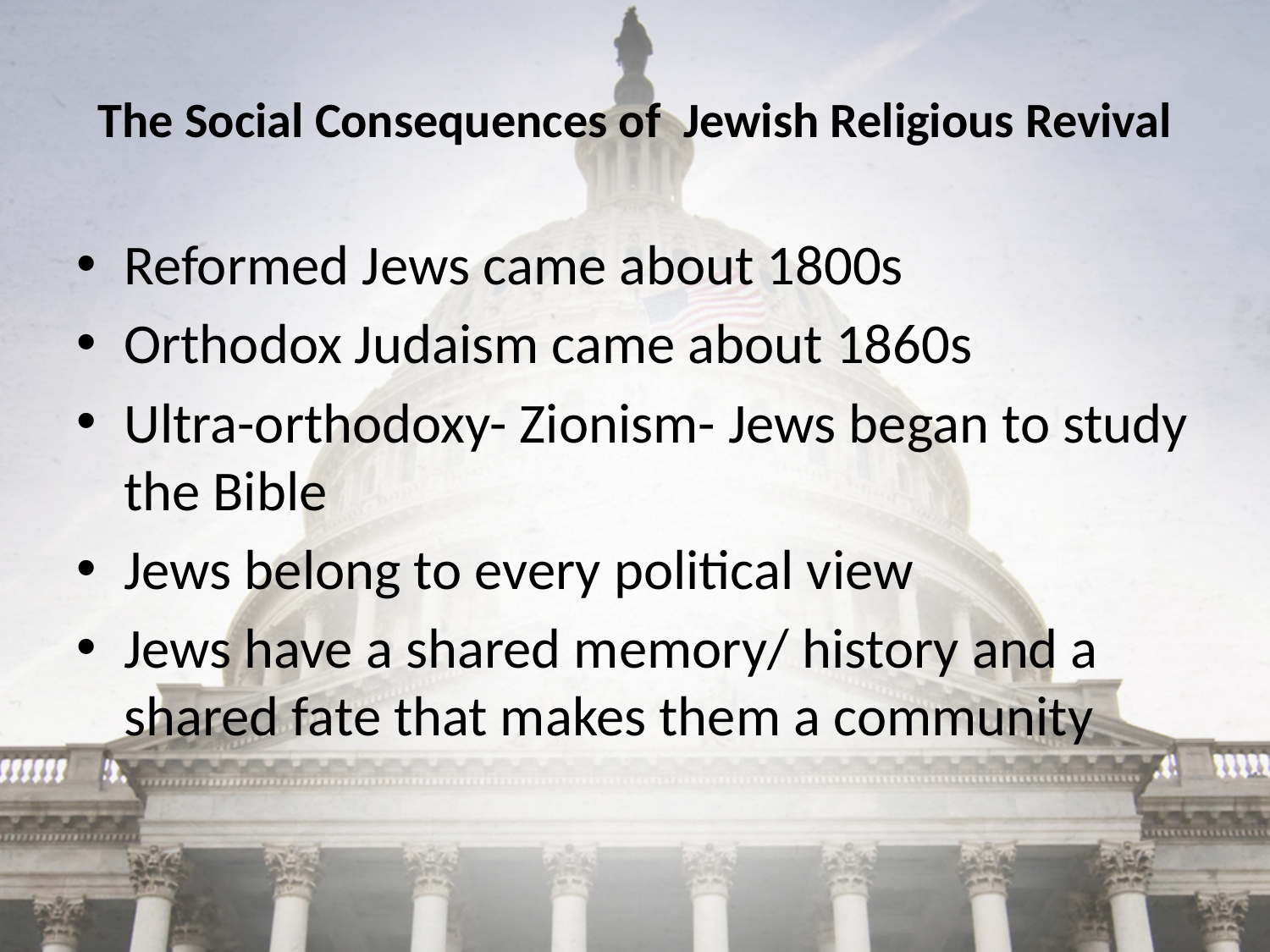

# The Social Consequences of  Jewish Religious Revival
Reformed Jews came about 1800s
Orthodox Judaism came about 1860s
Ultra-orthodoxy- Zionism- Jews began to study the Bible
Jews belong to every political view
Jews have a shared memory/ history and a shared fate that makes them a community